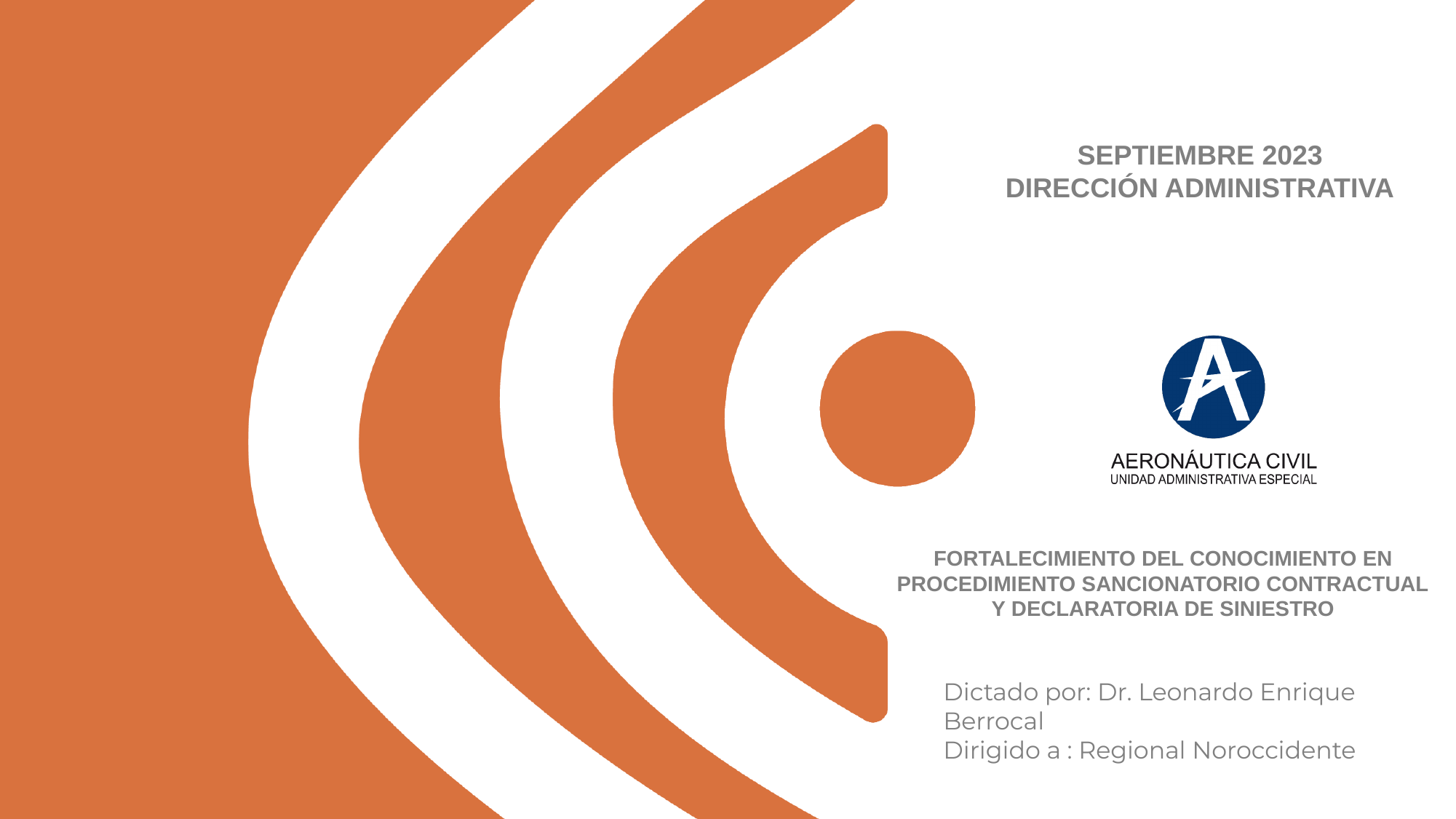

SEPTIEMBRE 2023
DIRECCIÓN ADMINISTRATIVA
FORTALECIMIENTO DEL CONOCIMIENTO EN PROCEDIMIENTO SANCIONATORIO CONTRACTUAL
Y DECLARATORIA DE SINIESTRO

Dictado por: Dr. Leonardo Enrique Berrocal
Dirigido a : Regional Noroccidente